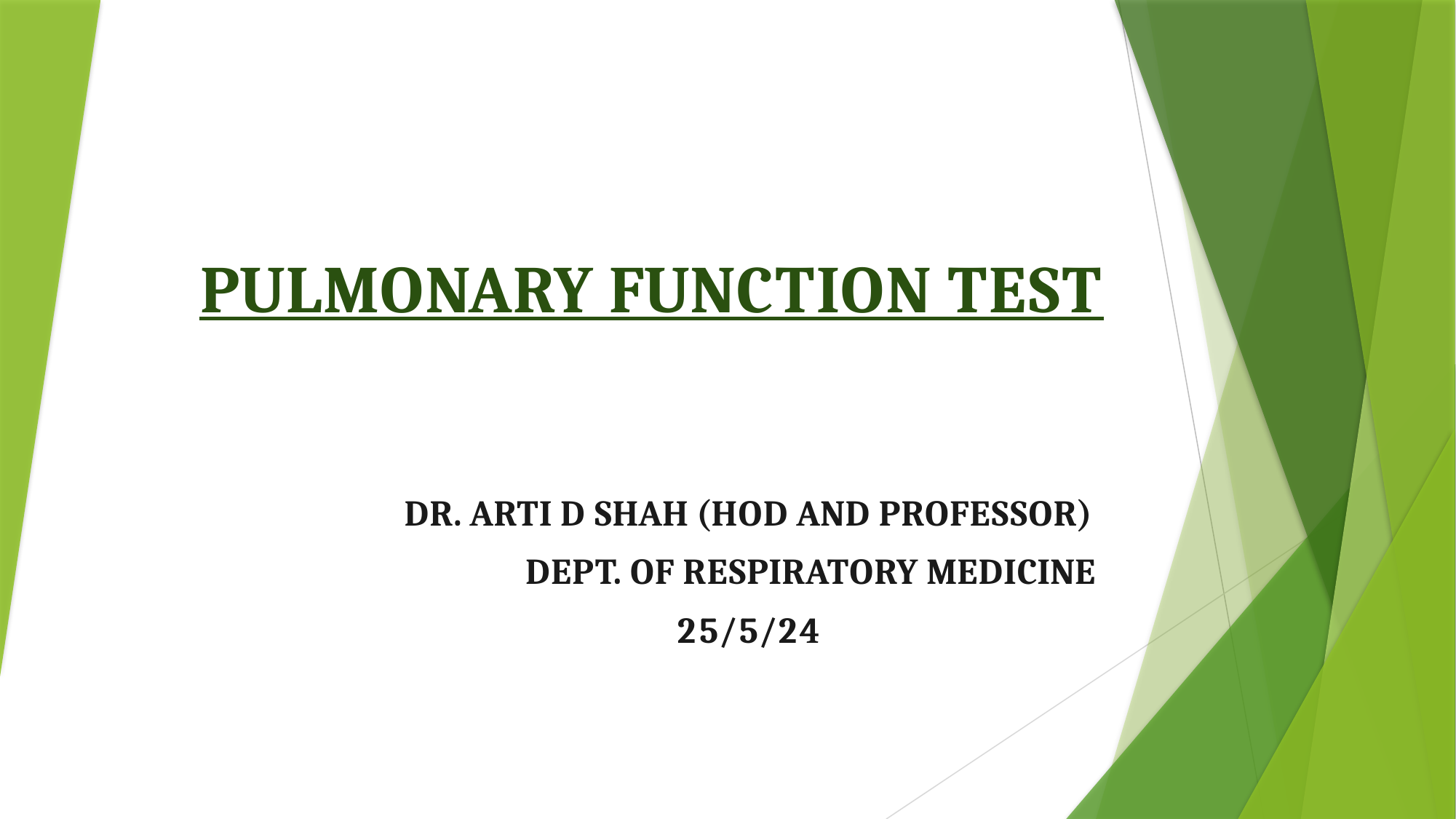

# PULMONARY FUNCTION TEST
DR. ARTI D SHAH (HOD AND PROFESSOR)
DEPT. OF RESPIRATORY MEDICINE
25/5/24